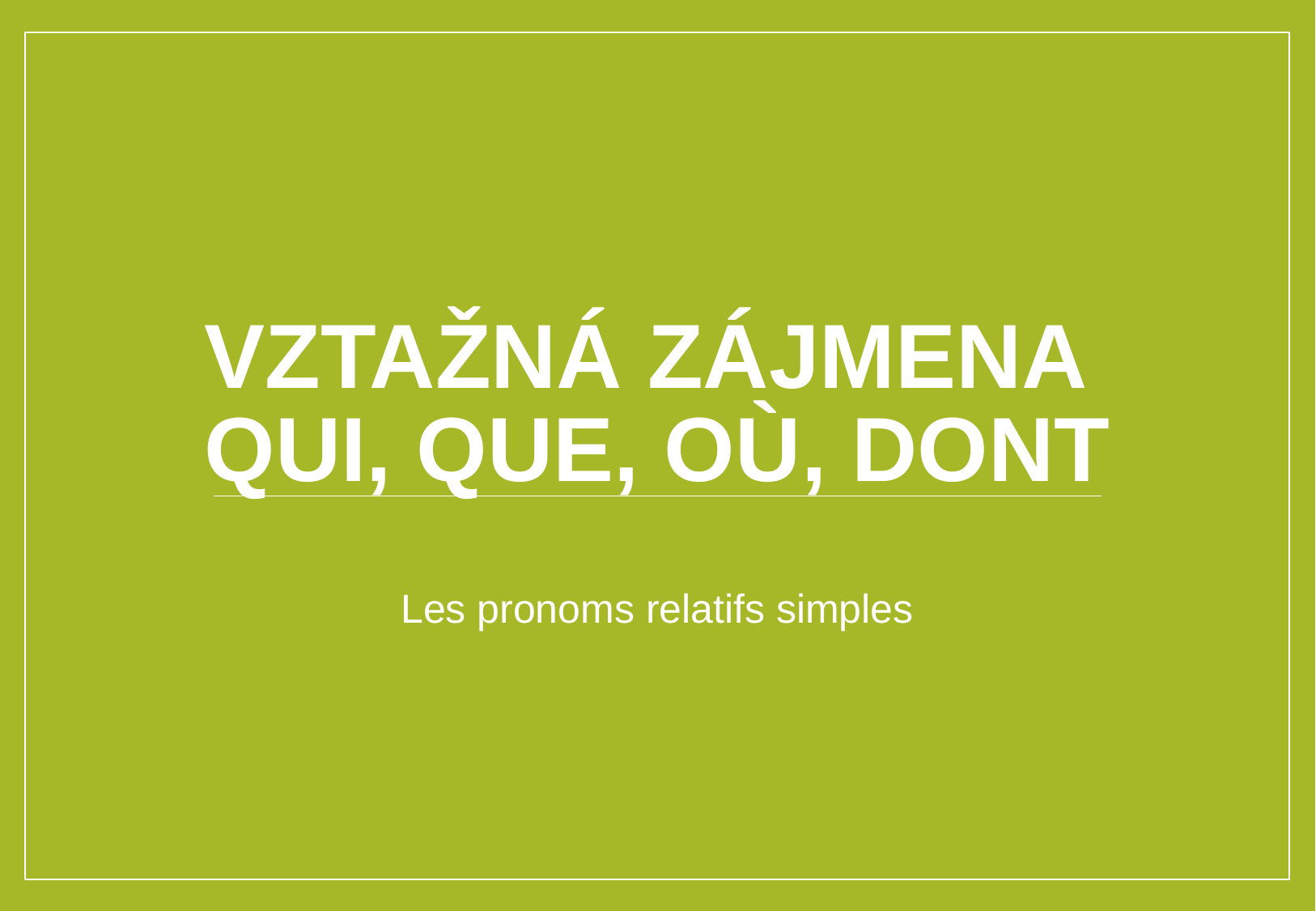

# Vztažná zájmena qui, que, où, dont

Les pronoms relatifs simples